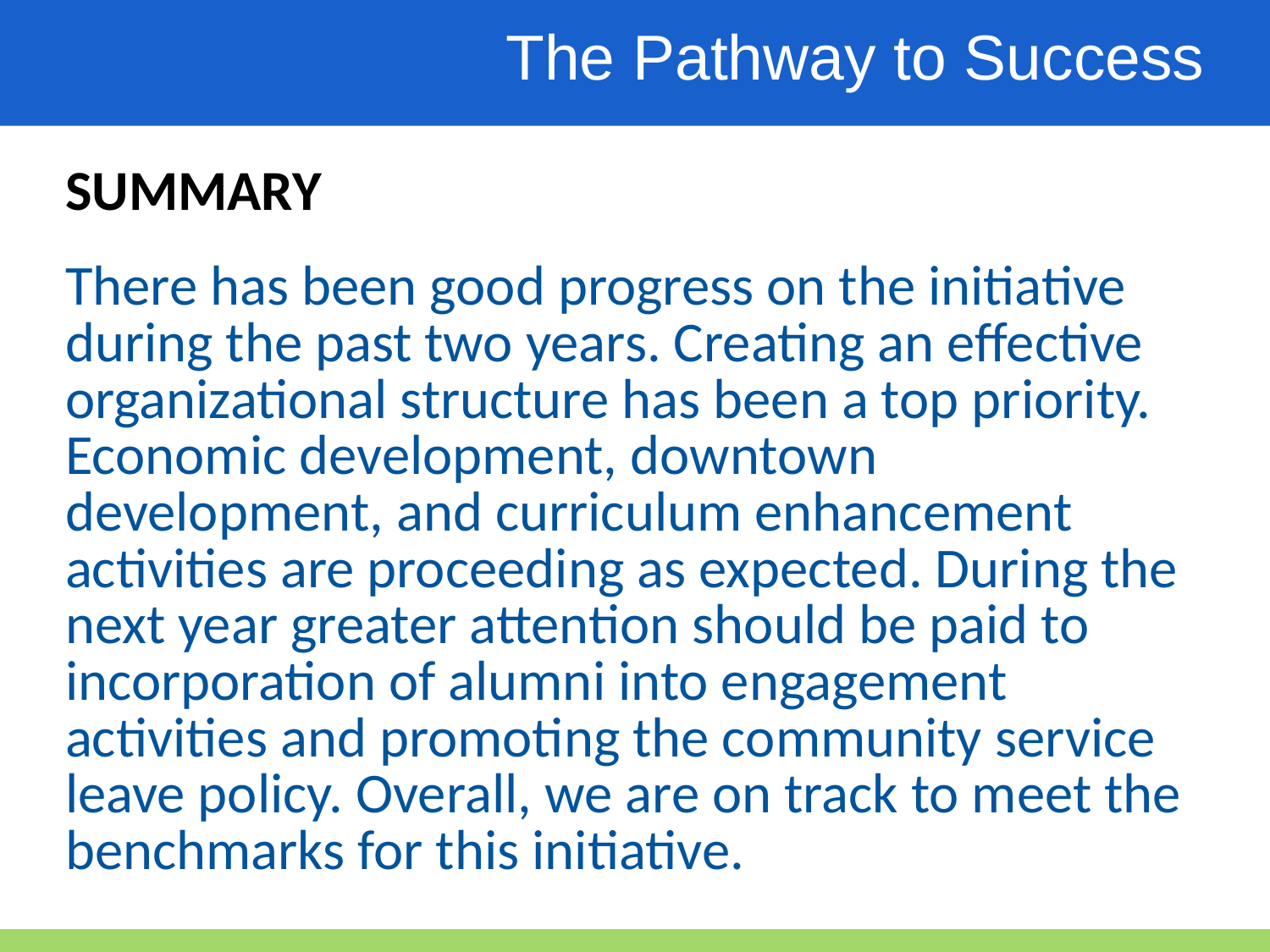

The Pathway to Success
SUMMARY
There has been good progress on the initiative during the past two years. Creating an effective organizational structure has been a top priority. Economic development, downtown development, and curriculum enhancement activities are proceeding as expected. During the next year greater attention should be paid to incorporation of alumni into engagement activities and promoting the community service leave policy. Overall, we are on track to meet the benchmarks for this initiative.